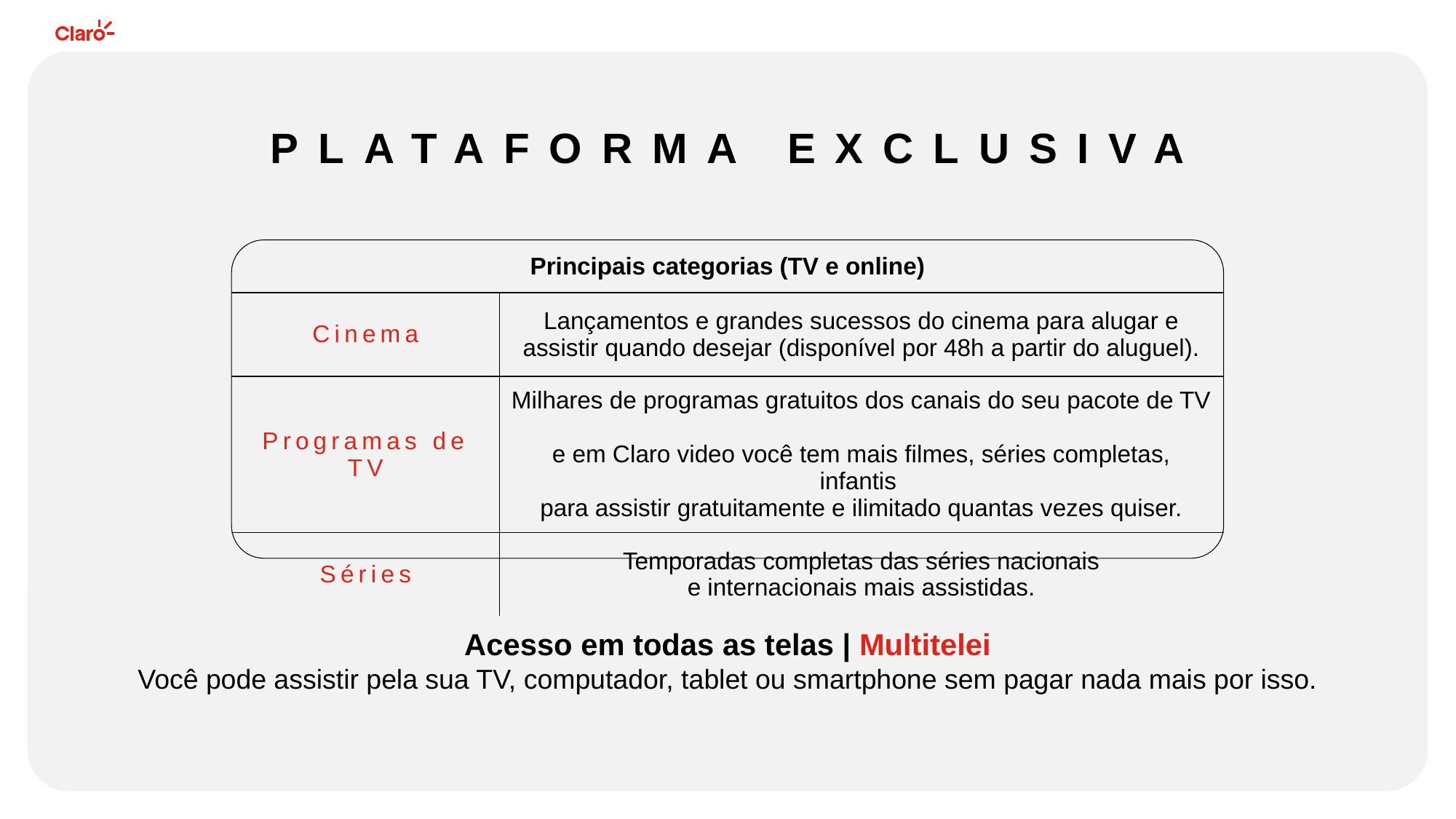

PLATAFORMA EXCLUSIVA

| Principais categorias (TV e online) |  |
| --- | --- |
| Cinema | Lançamentos e grandes sucessos do cinema para alugar e assistir quando desejar (disponível por 48h a partir do aluguel). |
| Programas de TV | Milhares de programas gratuitos dos canais do seu pacote de TV e em Claro video você tem mais filmes, séries completas, infantis para assistir gratuitamente e ilimitado quantas vezes quiser. |
| Séries | Temporadas completas das séries nacionais e internacionais mais assistidas. |
Acesso em todas as telas | Multitelei
Você pode assistir pela sua TV, computador, tablet ou smartphone sem pagar nada mais por isso.